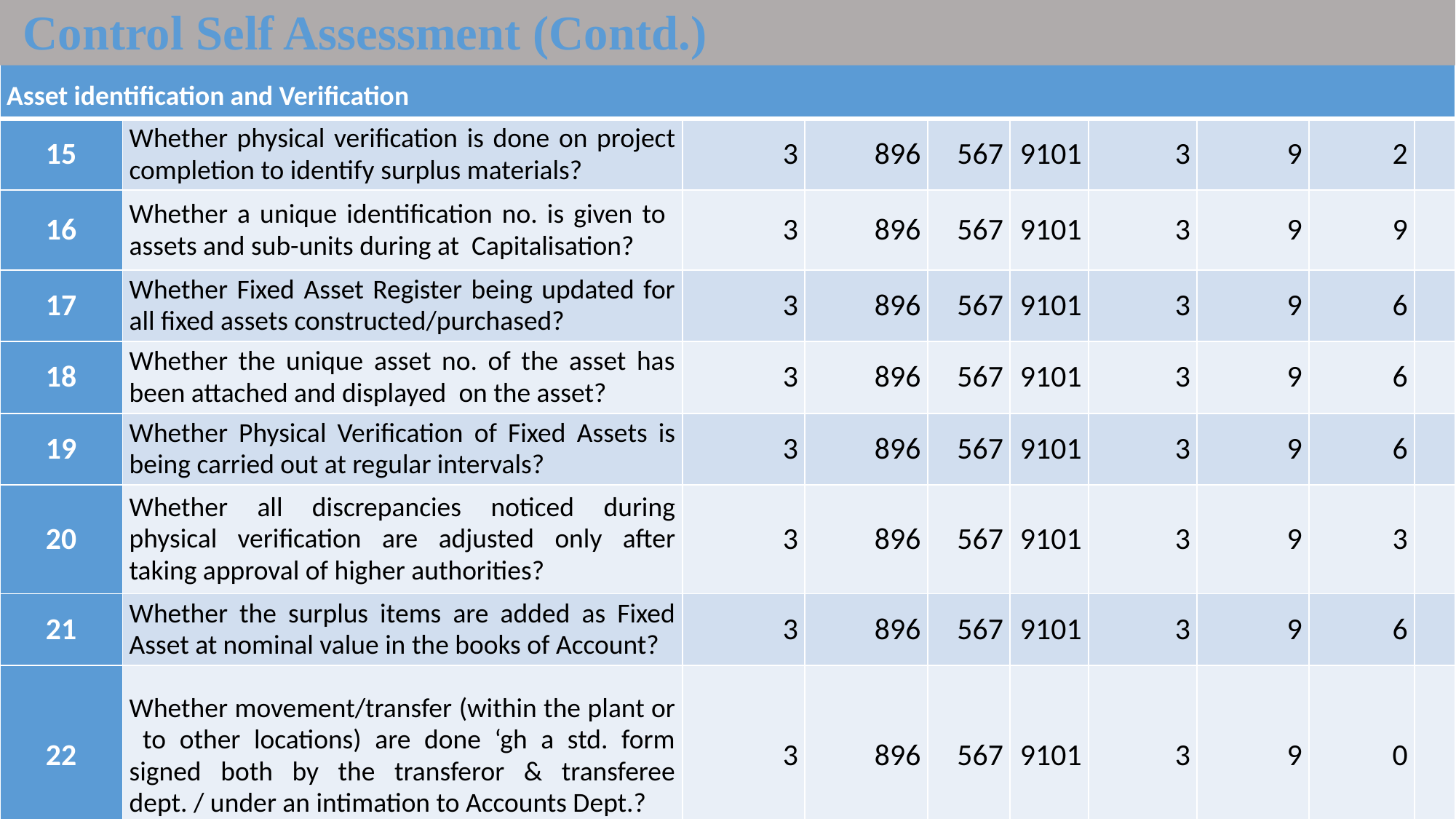

Control Self Assessment (Contd.)
| Asset identification and Verification |  |  |  |  |  |  |  |  |  |
| --- | --- | --- | --- | --- | --- | --- | --- | --- | --- |
| 15 | Whether physical verification is done on project completion to identify surplus materials? | 3 | 896 | 567 | 9101 | 3 | 9 | 2 |  |
| 16 | Whether a unique identification no. is given to assets and sub-units during at Capitalisation? | 3 | 896 | 567 | 9101 | 3 | 9 | 9 |  |
| 17 | Whether Fixed Asset Register being updated for all fixed assets constructed/purchased? | 3 | 896 | 567 | 9101 | 3 | 9 | 6 |  |
| 18 | Whether the unique asset no. of the asset has been attached and displayed on the asset? | 3 | 896 | 567 | 9101 | 3 | 9 | 6 |  |
| 19 | Whether Physical Verification of Fixed Assets is being carried out at regular intervals? | 3 | 896 | 567 | 9101 | 3 | 9 | 6 |  |
| 20 | Whether all discrepancies noticed during physical verification are adjusted only after taking approval of higher authorities? | 3 | 896 | 567 | 9101 | 3 | 9 | 3 |  |
| 21 | Whether the surplus items are added as Fixed Asset at nominal value in the books of Account? | 3 | 896 | 567 | 9101 | 3 | 9 | 6 |  |
| 22 | Whether movement/transfer (within the plant or to other locations) are done ‘gh a std. form signed both by the transferor & transferee dept. / under an intimation to Accounts Dept.? | 3 | 896 | 567 | 9101 | 3 | 9 | 0 |  |